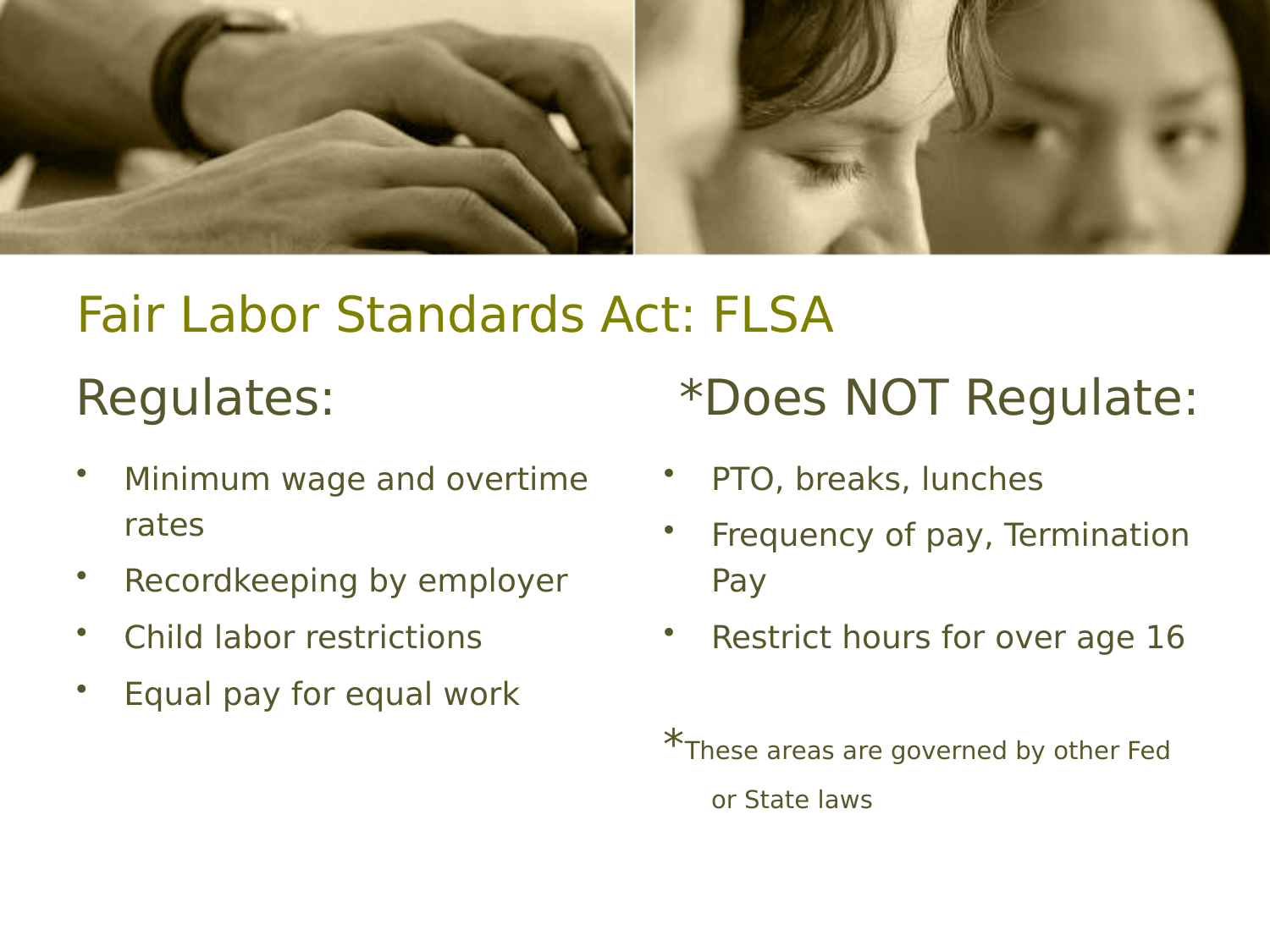

# Fair Labor Standards Act: FLSA
Regulates:
*Does NOT Regulate:
Minimum wage and overtime rates
Recordkeeping by employer
Child labor restrictions
Equal pay for equal work
PTO, breaks, lunches
Frequency of pay, Termination Pay
Restrict hours for over age 16

*These areas are governed by other Fed or State laws